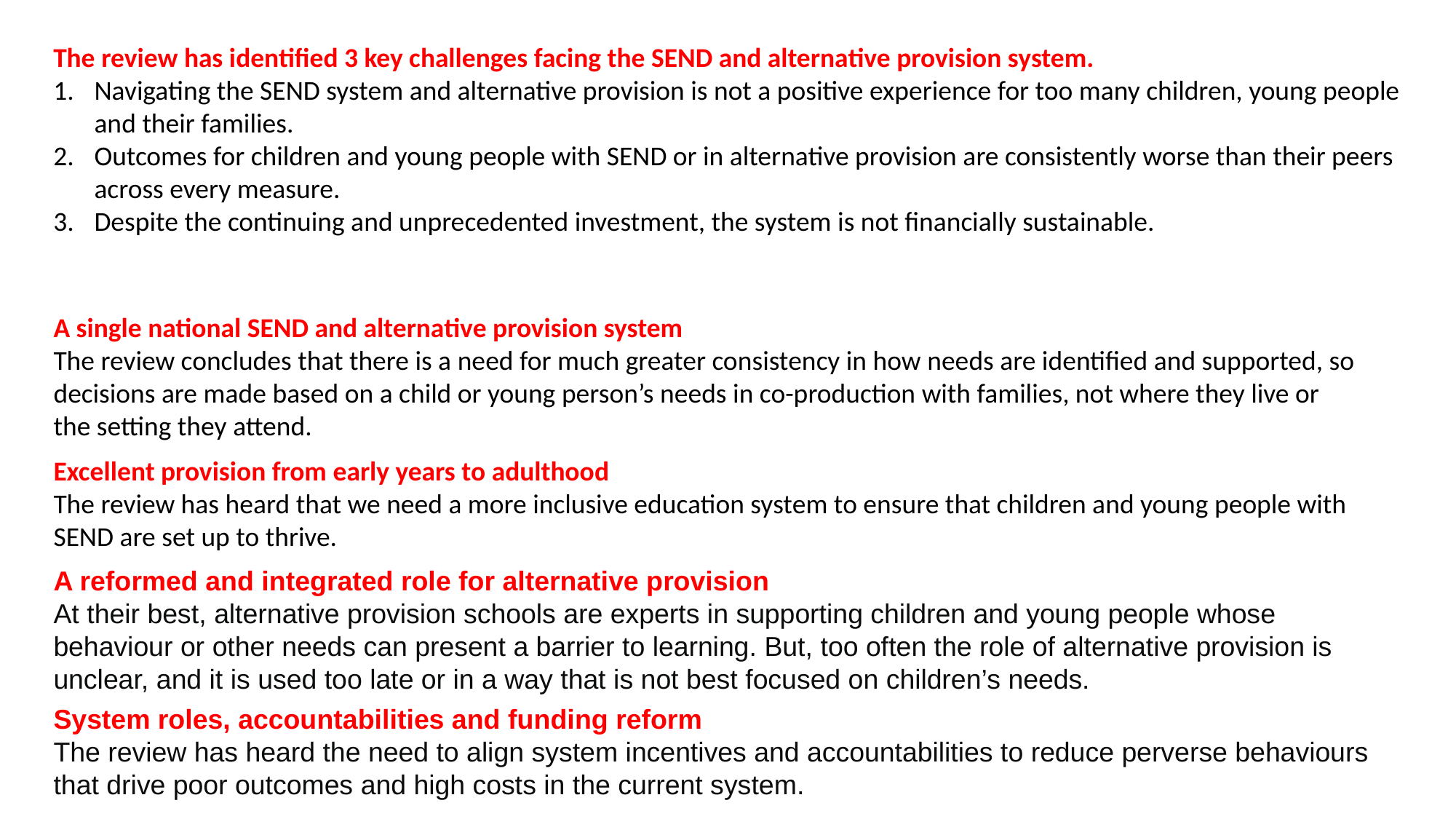

The review has identified 3 key challenges facing the SEND and alternative provision system.
Navigating the SEND system and alternative provision is not a positive experience for too many children, young people and their families.
Outcomes for children and young people with SEND or in alternative provision are consistently worse than their peers across every measure.
Despite the continuing and unprecedented investment, the system is not financially sustainable.
A single national SEND and alternative provision system
The review concludes that there is a need for much greater consistency in how needs are identified and supported, so decisions are made based on a child or young person’s needs in co-production with families, not where they live or the setting they attend.
Excellent provision from early years to adulthood
The review has heard that we need a more inclusive education system to ensure that children and young people with SEND are set up to thrive.
A reformed and integrated role for alternative provision
At their best, alternative provision schools are experts in supporting children and young people whose behaviour or other needs can present a barrier to learning. But, too often the role of alternative provision is unclear, and it is used too late or in a way that is not best focused on children’s needs.
System roles, accountabilities and funding reform
The review has heard the need to align system incentives and accountabilities to reduce perverse behaviours that drive poor outcomes and high costs in the current system.